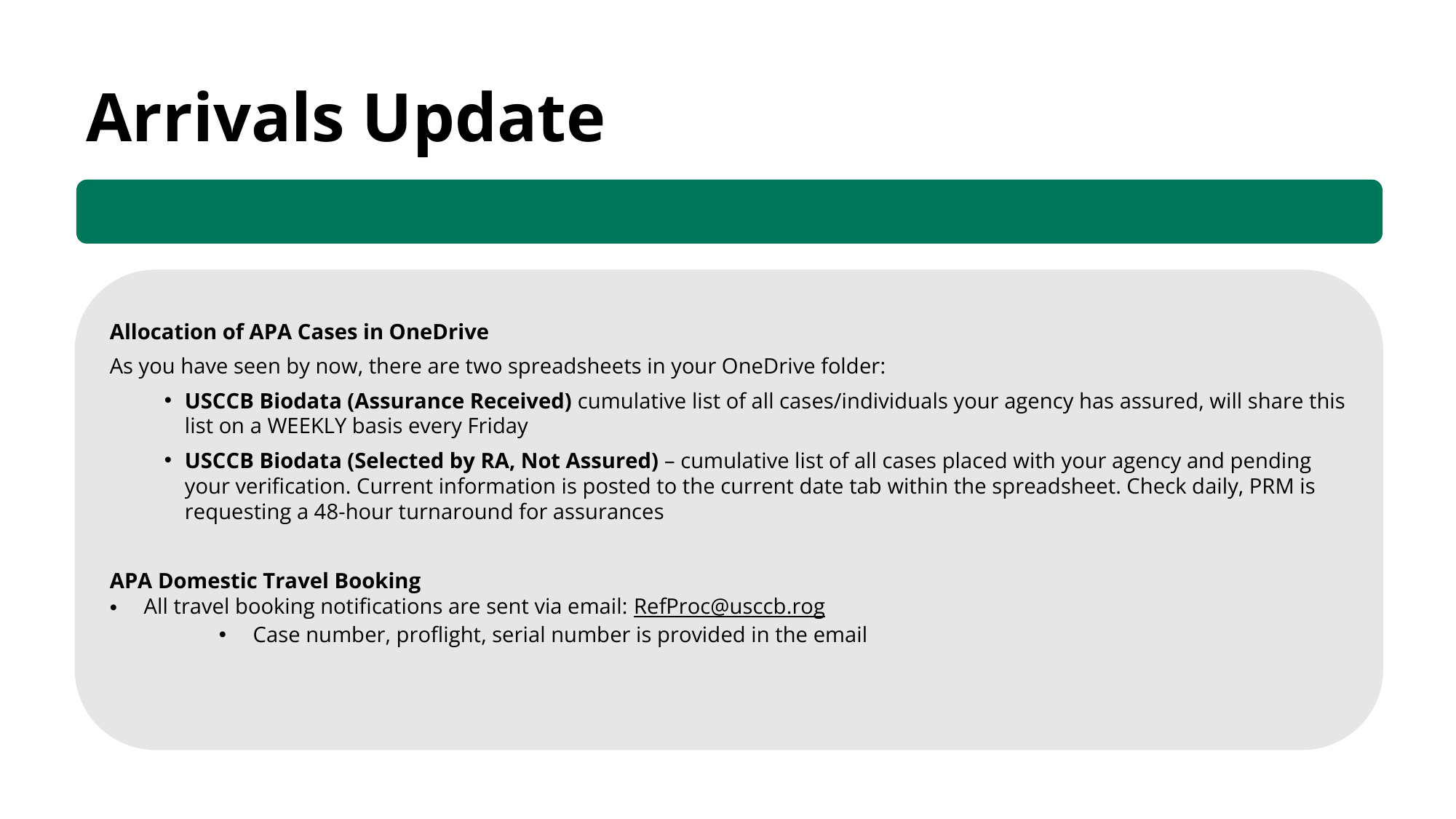

Arrivals Update

Allocation of APA Cases in OneDrive
As you have seen by now, there are two spreadsheets in your OneDrive folder:
USCCB Biodata (Assurance Received) cumulative list of all cases/individuals your agency has assured, will share this list on a WEEKLY basis every Friday
USCCB Biodata (Selected by RA, Not Assured) – cumulative list of all cases placed with your agency and pending your verification. Current information is posted to the current date tab within the spreadsheet. Check daily, PRM is requesting a 48-hour turnaround for assurances

APA Domestic Travel Booking
All travel booking notifications are sent via email: RefProc@usccb.rog
Case number, proflight, serial number is provided in the email